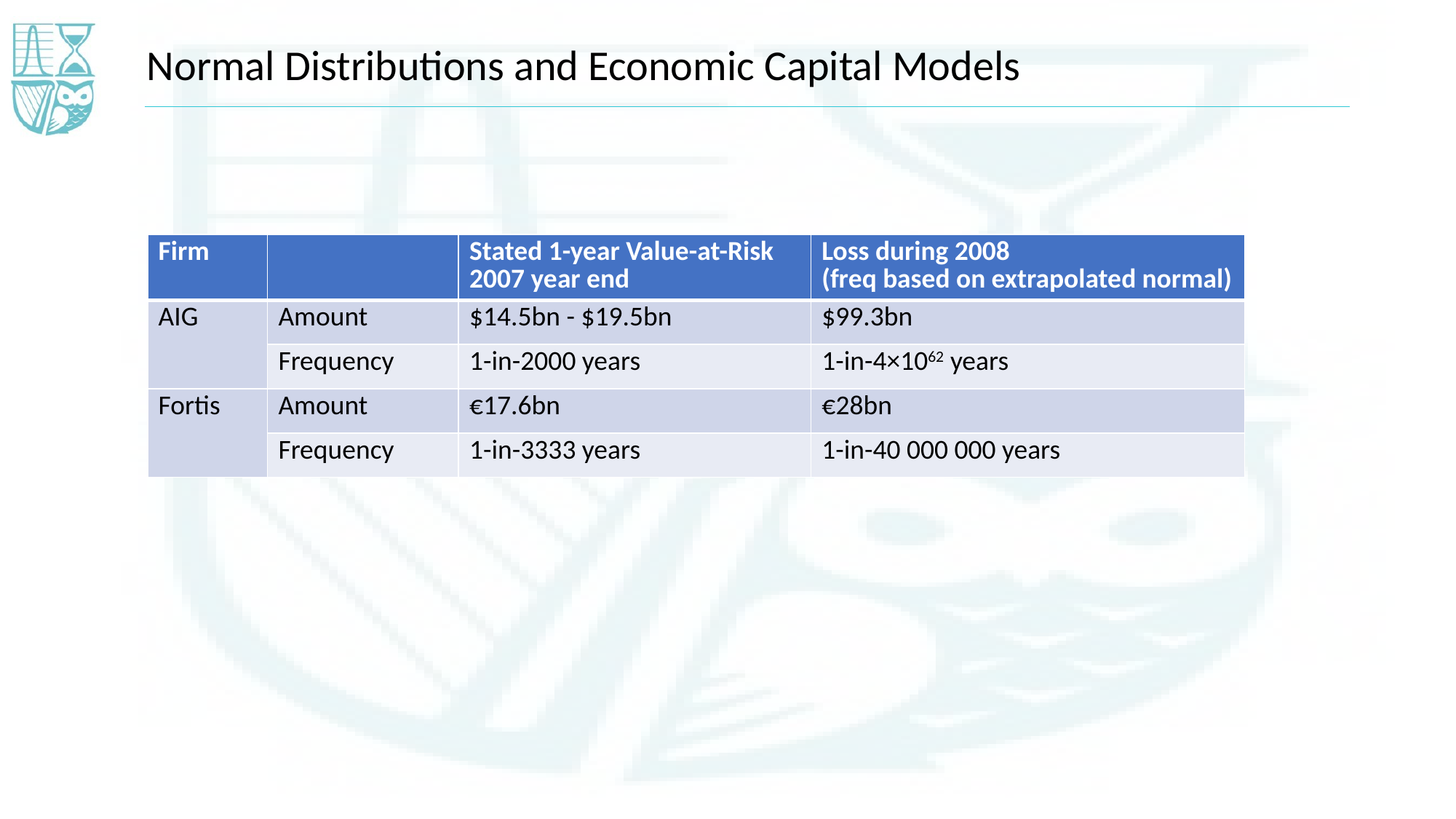

Normal Distributions and Economic Capital Models
| Firm |  | Stated 1-year Value-at-Risk 2007 year end | Loss during 2008 (freq based on extrapolated normal) |
| --- | --- | --- | --- |
| AIG | Amount | $14.5bn - $19.5bn | $99.3bn |
|  | Frequency | 1-in-2000 years | 1-in-4×1062 years |
| Fortis | Amount | €17.6bn | €28bn |
|  | Frequency | 1-in-3333 years | 1-in-40 000 000 years |